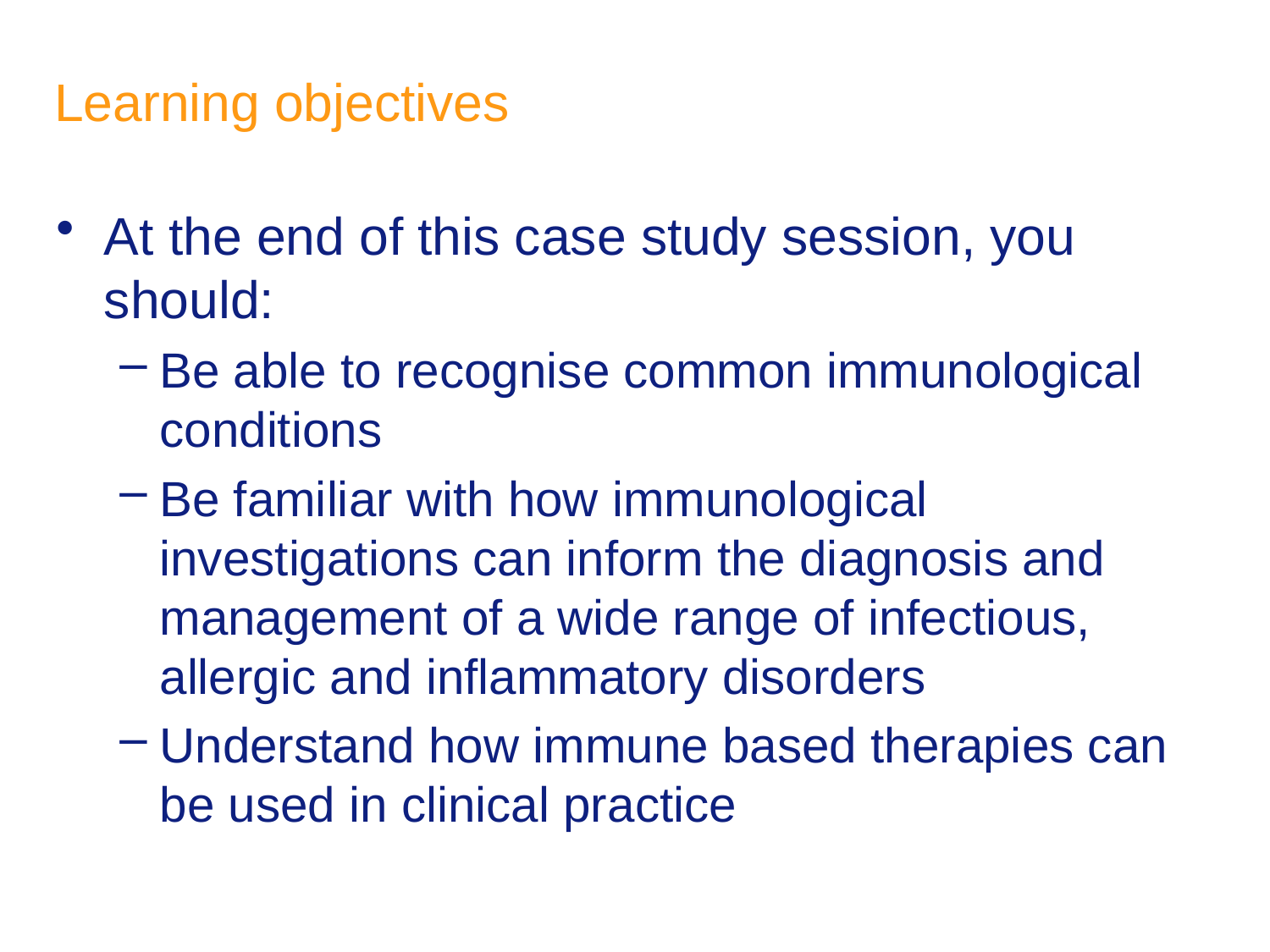

# Learning objectives
At the end of this case study session, you should:
Be able to recognise common immunological conditions
Be familiar with how immunological investigations can inform the diagnosis and management of a wide range of infectious, allergic and inflammatory disorders
Understand how immune based therapies can be used in clinical practice